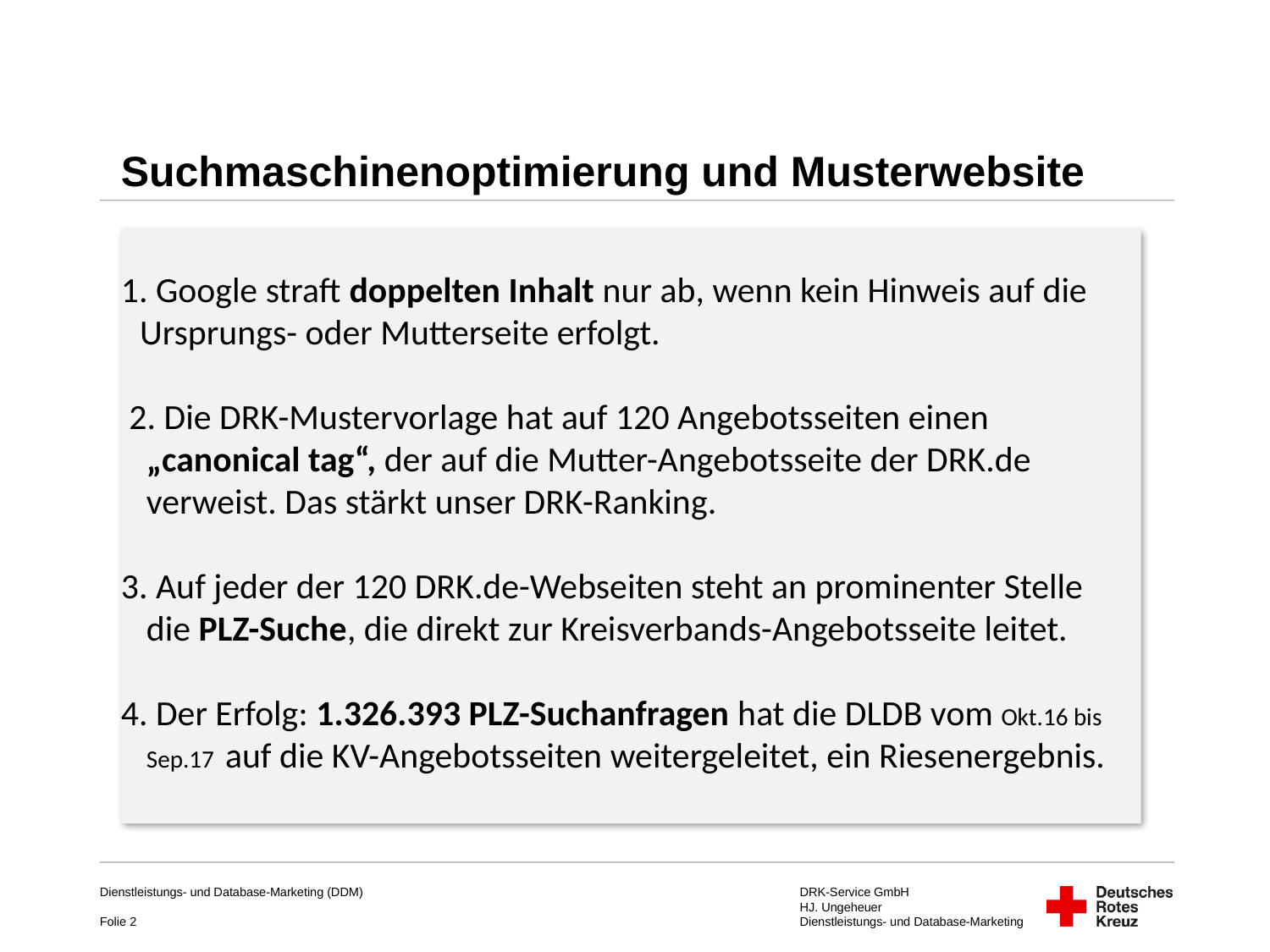

Suchmaschinenoptimierung und Musterwebsite

1. Google straft doppelten Inhalt nur ab, wenn kein Hinweis auf die Ursprungs- oder Mutterseite erfolgt.

 2. Die DRK-Mustervorlage hat auf 120 Angebotsseiten einen „canonical tag“, der auf die Mutter-Angebotsseite der DRK.de verweist. Das stärkt unser DRK-Ranking.

3. Auf jeder der 120 DRK.de-Webseiten steht an prominenter Stelle die PLZ-Suche, die direkt zur Kreisverbands-Angebotsseite leitet.

4. Der Erfolg: 1.326.393 PLZ-Suchanfragen hat die DLDB vom Okt.16 bis   Sep.17  auf die KV-Angebotsseiten weitergeleitet, ein Riesenergebnis.

Dienstleistungs- und Database-Marketing (DDM)